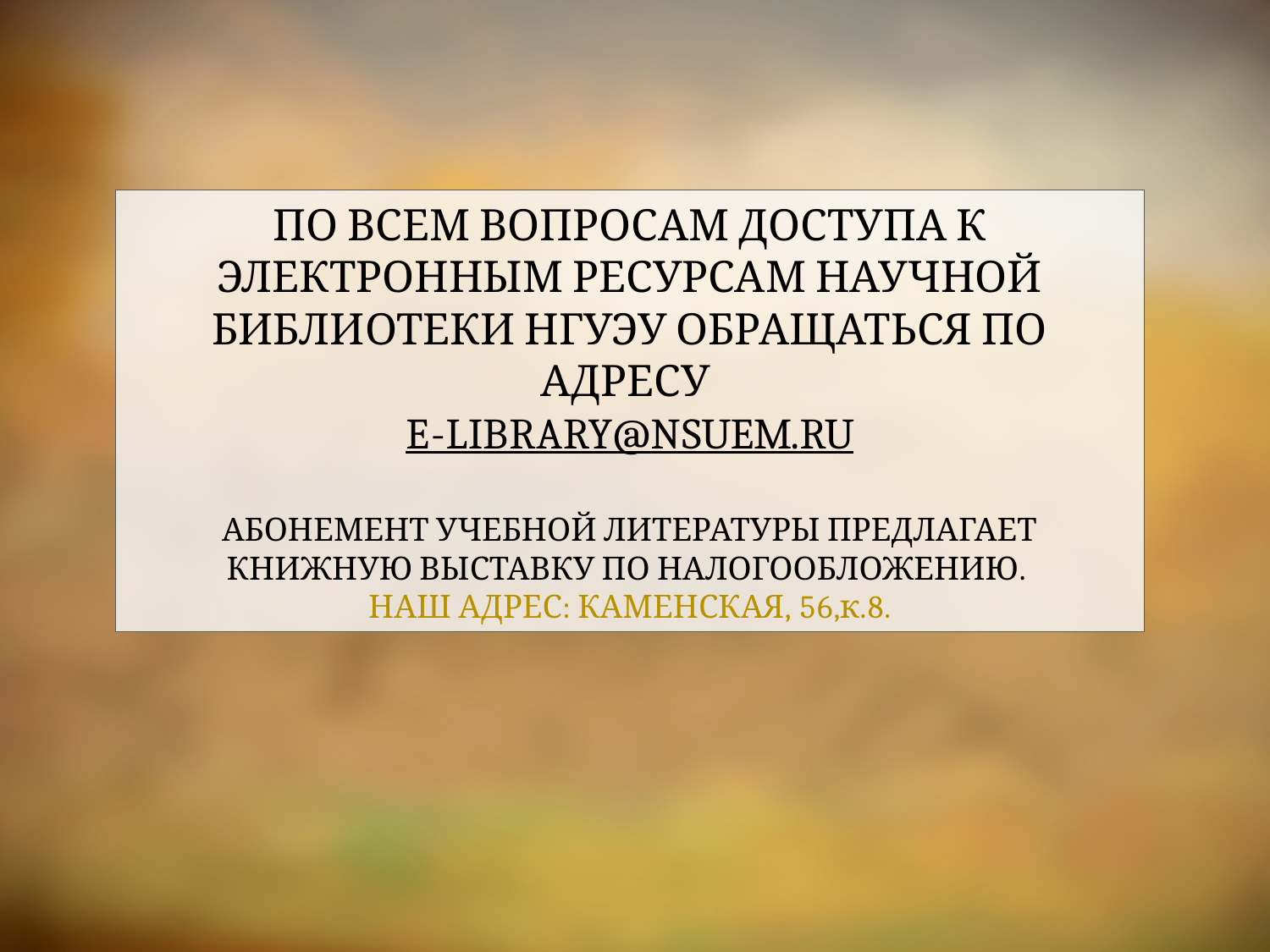

# ПО ВСЕМ ВОПРОСАМ ДОСТУПА К ЭЛЕКТРОННЫМ РЕСУРСАМ НАУЧНОЙ БИБЛИОТЕКИ НГУЭУ ОБРАЩАТЬСЯ ПО АДРЕСУ E-LIBRARY@NSUEM.RU АБОНЕМЕНТ УЧЕБНОЙ ЛИТЕРАТУРЫ ПРЕДЛАГАЕТ КНИЖНУЮ ВЫСТАВКУ ПО НАЛОГООБЛОЖЕНИЮ. НАШ АДРЕС: КАМЕНСКАЯ, 56,к.8.